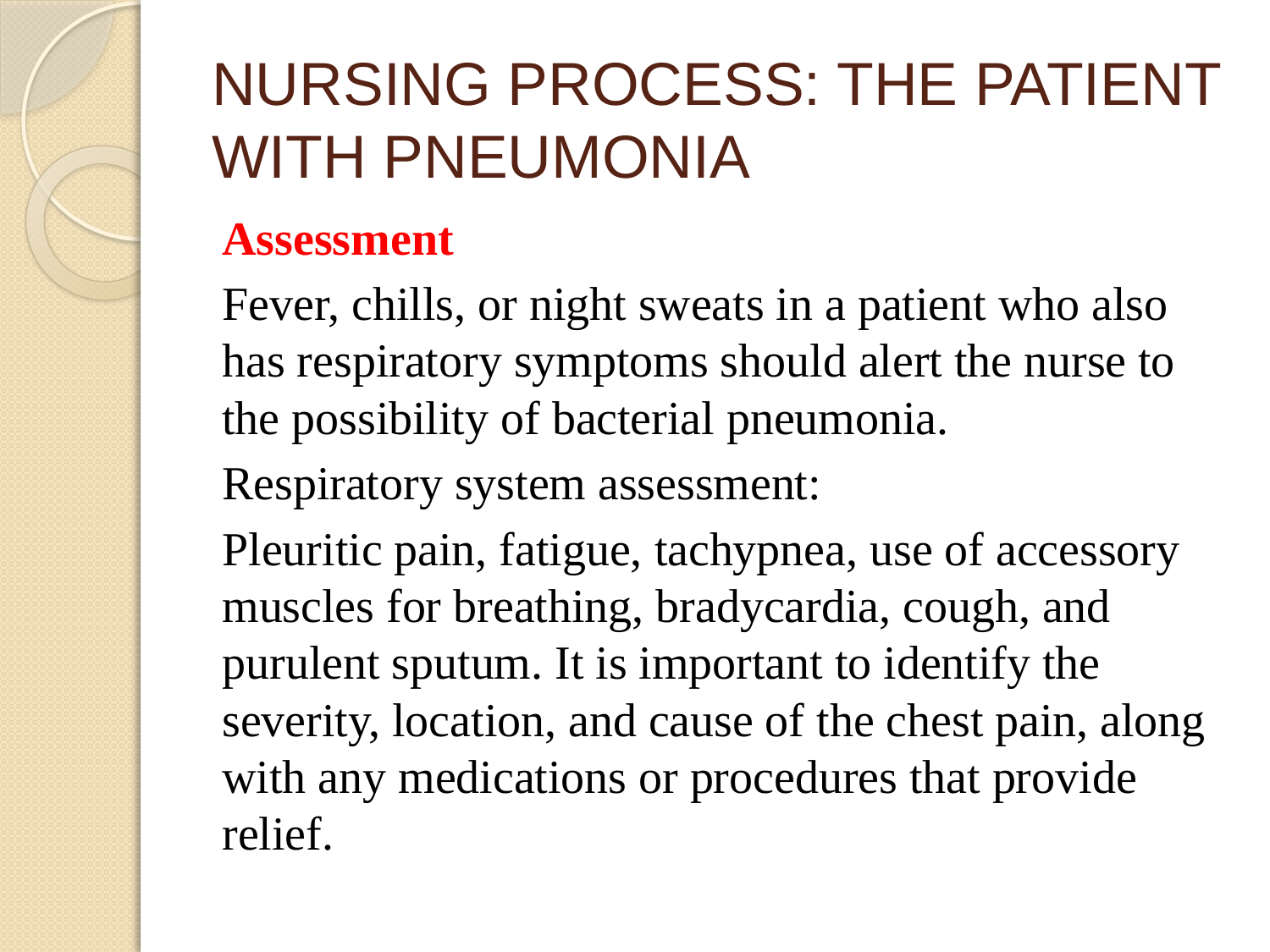

# NURSING PROCESS: THE PATIENT WITH PNEUMONIA
Assessment
Fever, chills, or night sweats in a patient who also has respiratory symptoms should alert the nurse to the possibility of bacterial pneumonia.
Respiratory system assessment:
Pleuritic pain, fatigue, tachypnea, use of accessory muscles for breathing, bradycardia, cough, and purulent sputum. It is important to identify the severity, location, and cause of the chest pain, along with any medications or procedures that provide relief.